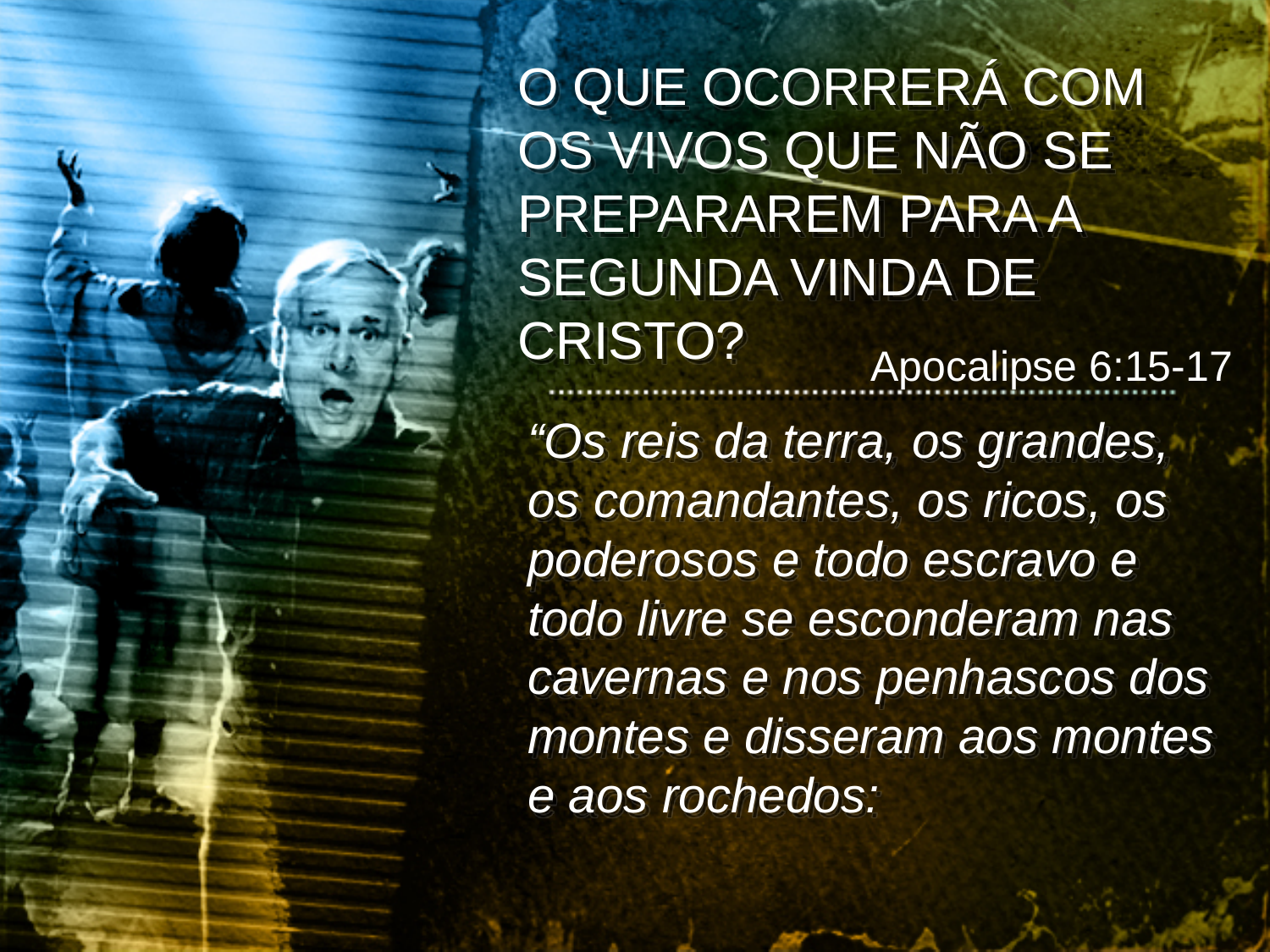

O QUE OCORRERÁ COM OS VIVOS QUE NÃO SE PREPARAREM PARA A SEGUNDA VINDA DE CRISTO?
Apocalipse 6:15-17
“Os reis da terra, os grandes, os comandantes, os ricos, os poderosos e todo escravo e todo livre se esconderam nas cavernas e nos penhascos dos montes e disseram aos montes e aos rochedos: